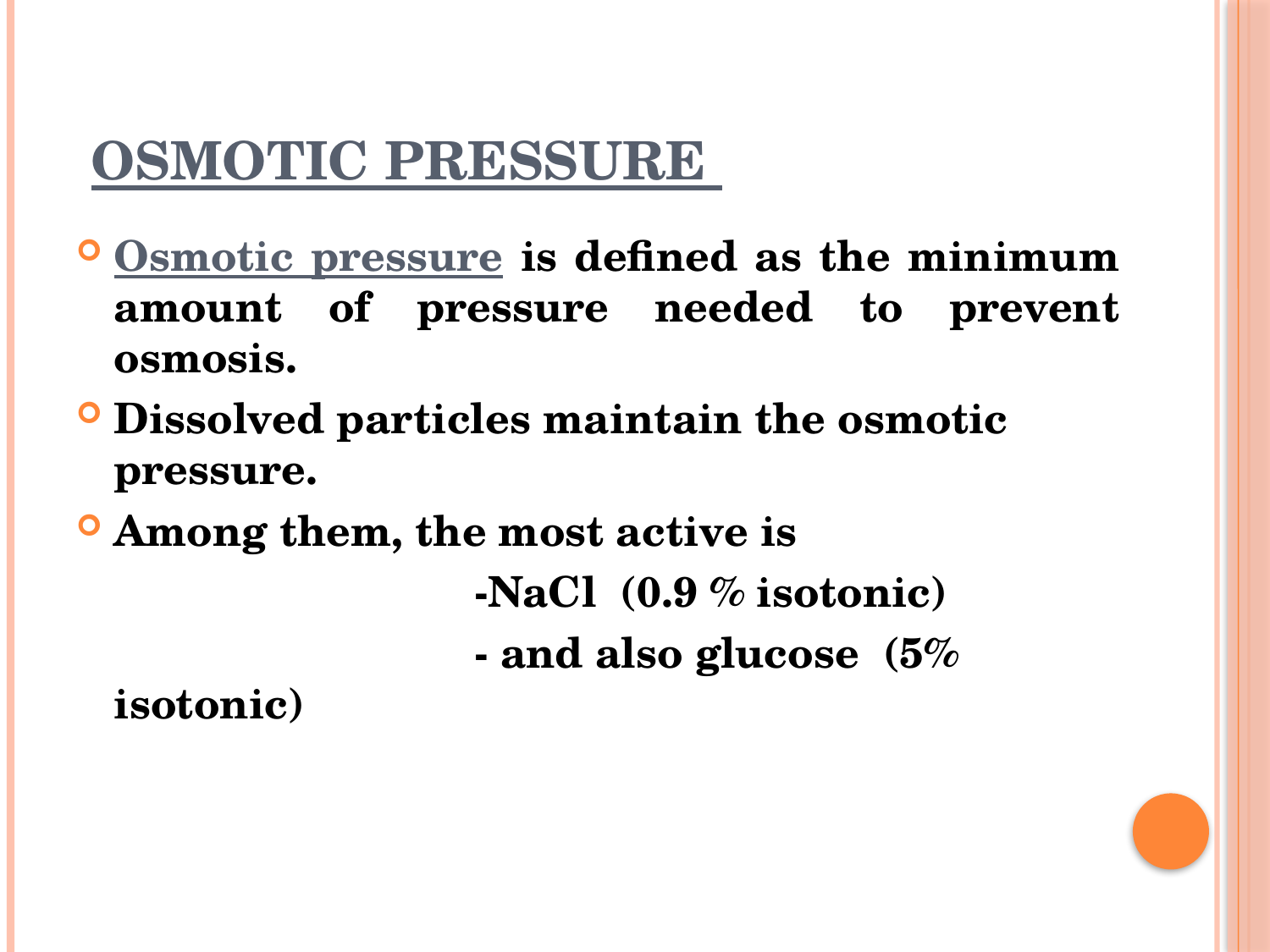

# Osmotic pressure
Osmotic pressure is defined as the minimum amount of pressure needed to prevent osmosis.
Dissolved particles maintain the osmotic pressure.
Among them, the most active is
                                 -NaCl  (0.9 % isotonic)
                                 - and also glucose  (5% isotonic)